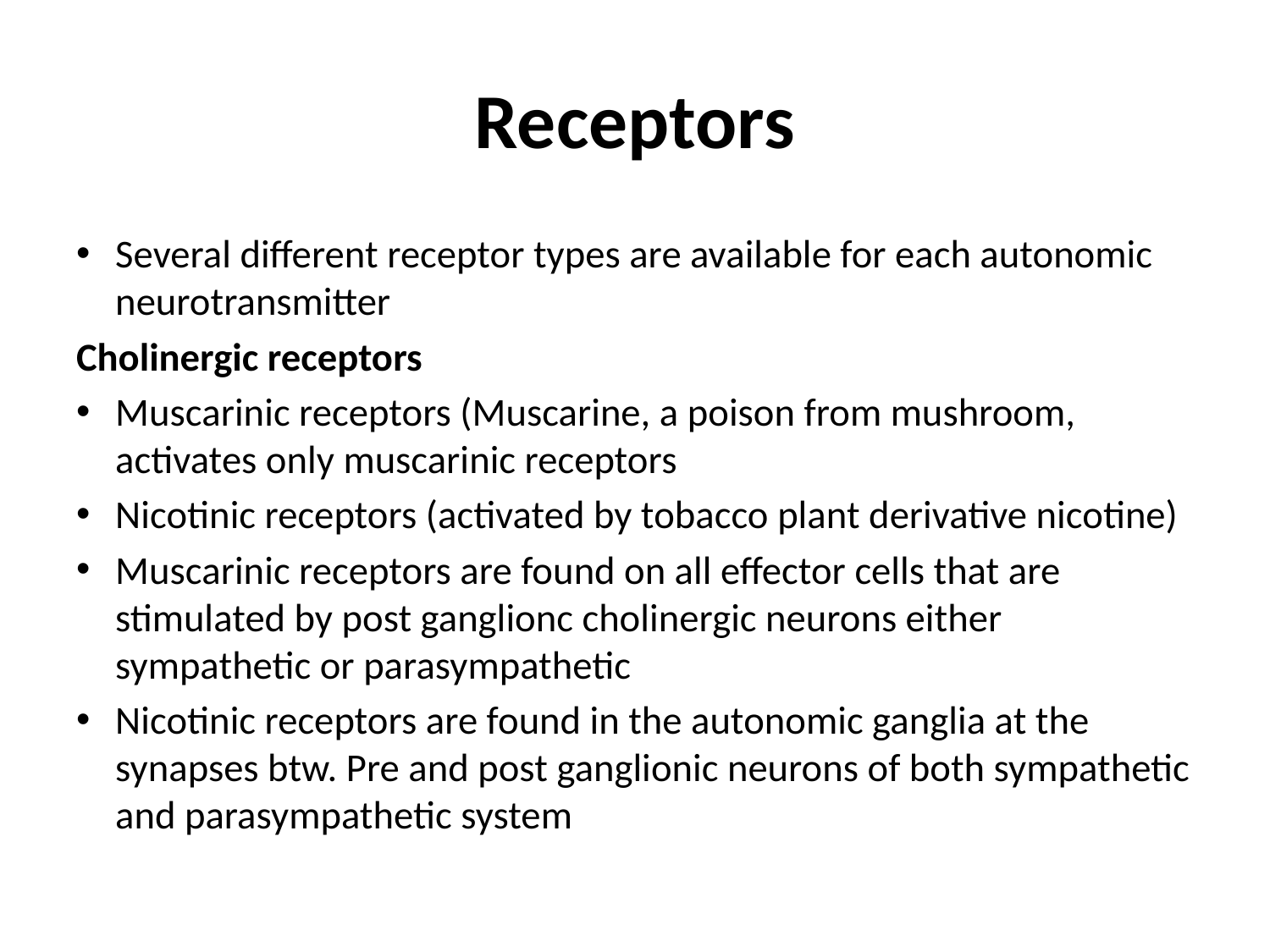

# Receptors
Several different receptor types are available for each autonomic neurotransmitter
Cholinergic receptors
Muscarinic receptors (Muscarine, a poison from mushroom, activates only muscarinic receptors
Nicotinic receptors (activated by tobacco plant derivative nicotine)
Muscarinic receptors are found on all effector cells that are stimulated by post ganglionc cholinergic neurons either sympathetic or parasympathetic
Nicotinic receptors are found in the autonomic ganglia at the synapses btw. Pre and post ganglionic neurons of both sympathetic and parasympathetic system